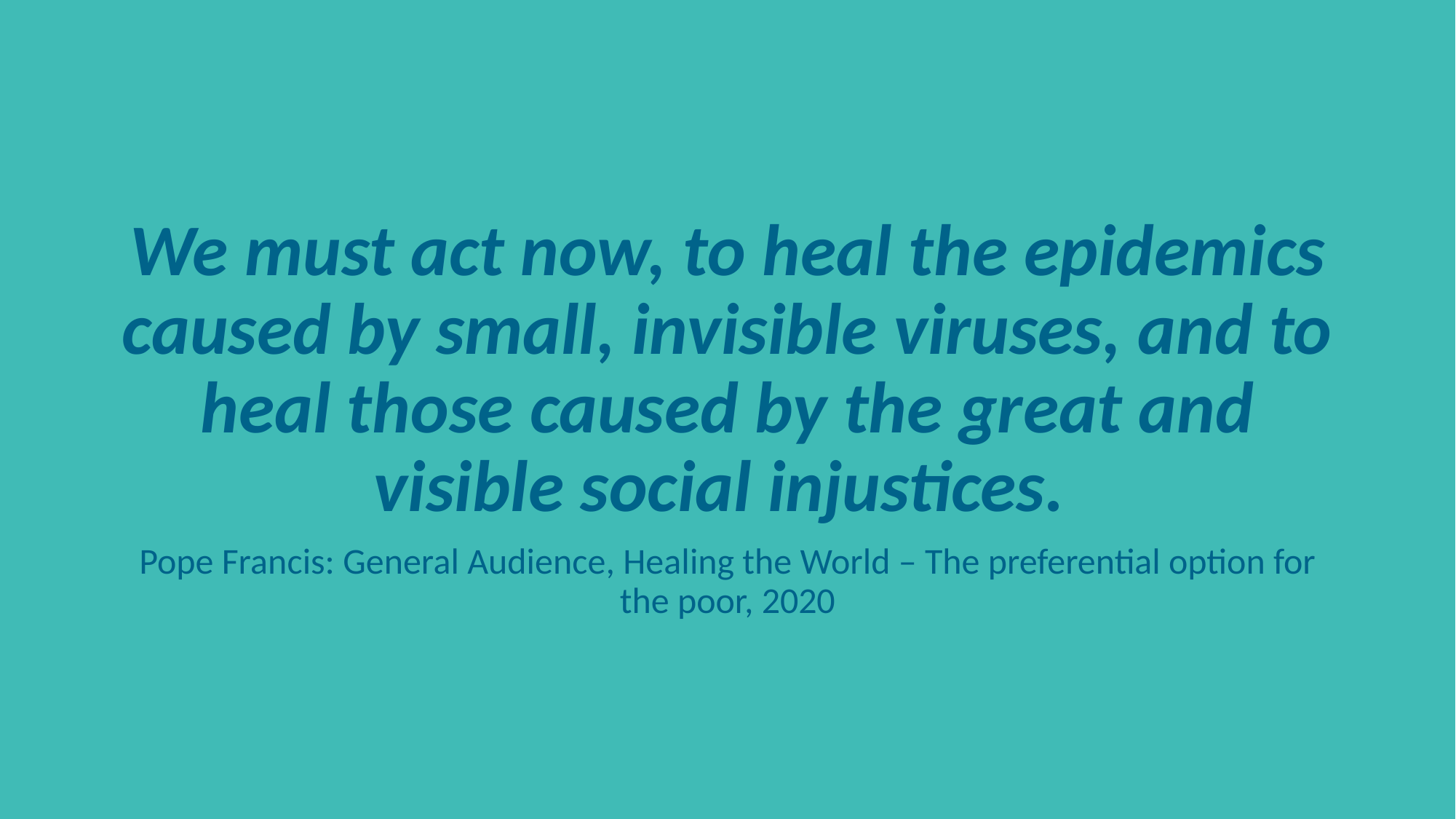

We must act now, to heal the epidemics caused by small, invisible viruses, and to heal those caused by the great and visible social injustices.
Pope Francis: General Audience, Healing the World – The preferential option for the poor, 2020